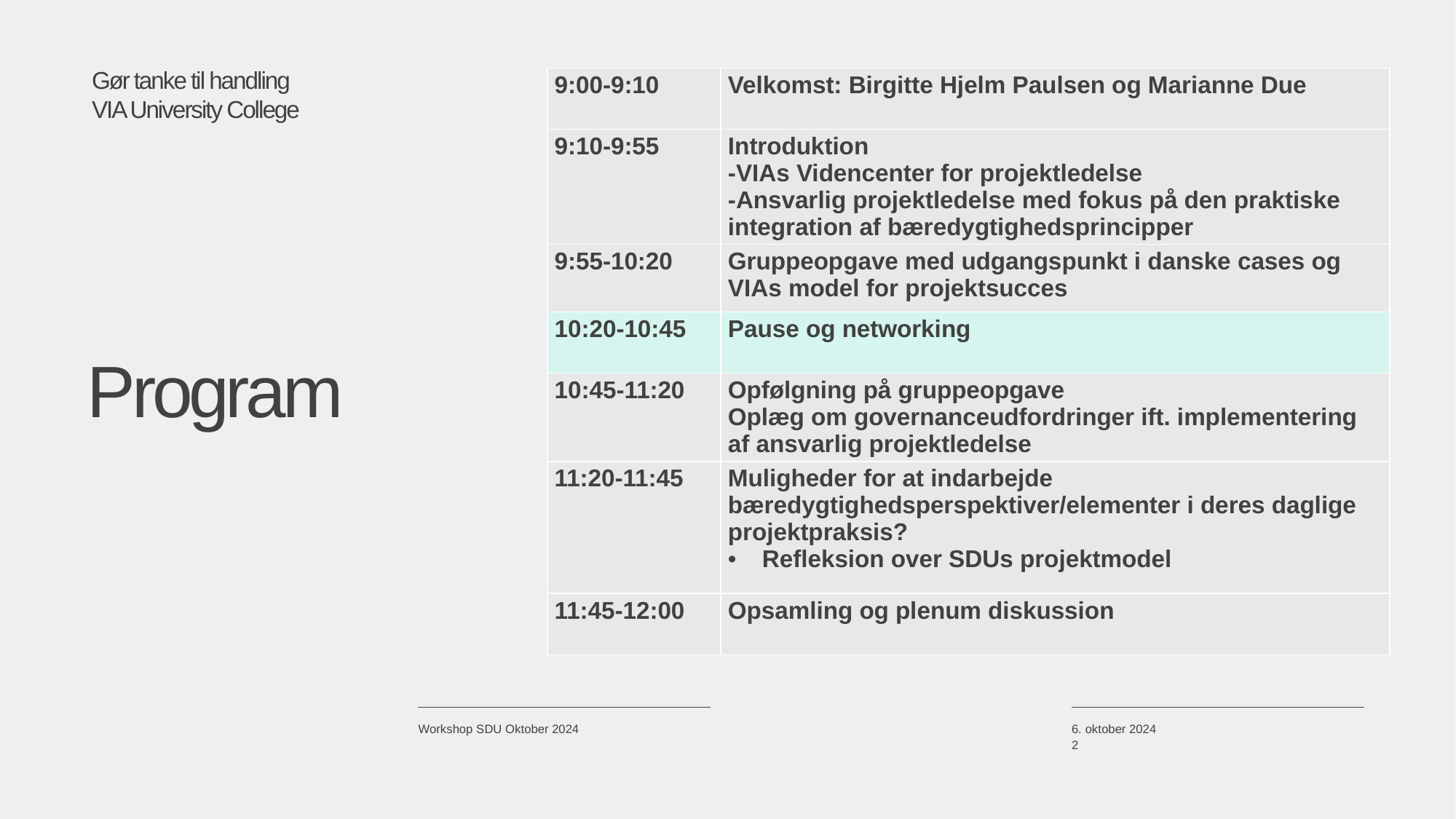

| 9:00-9:10 | Velkomst: Birgitte Hjelm Paulsen og Marianne Due |
| --- | --- |
| 9:10-9:55 | Introduktion -VIAs Videncenter for projektledelse -Ansvarlig projektledelse med fokus på den praktiske integration af bæredygtighedsprincipper |
| 9:55-10:20 | Gruppeopgave med udgangspunkt i danske cases og VIAs model for projektsucces |
| 10:20-10:45 | Pause og networking |
| 10:45-11:20 | Opfølgning på gruppeopgave Oplæg om governanceudfordringer ift. implementering af ansvarlig projektledelse |
| 11:20-11:45 | Muligheder for at indarbejde bæredygtighedsperspektiver/elementer i deres daglige projektpraksis?   Refleksion over SDUs projektmodel |
| 11:45-12:00 | Opsamling og plenum diskussion |
# Program
6. oktober 2024
Workshop SDU Oktober 2024

2